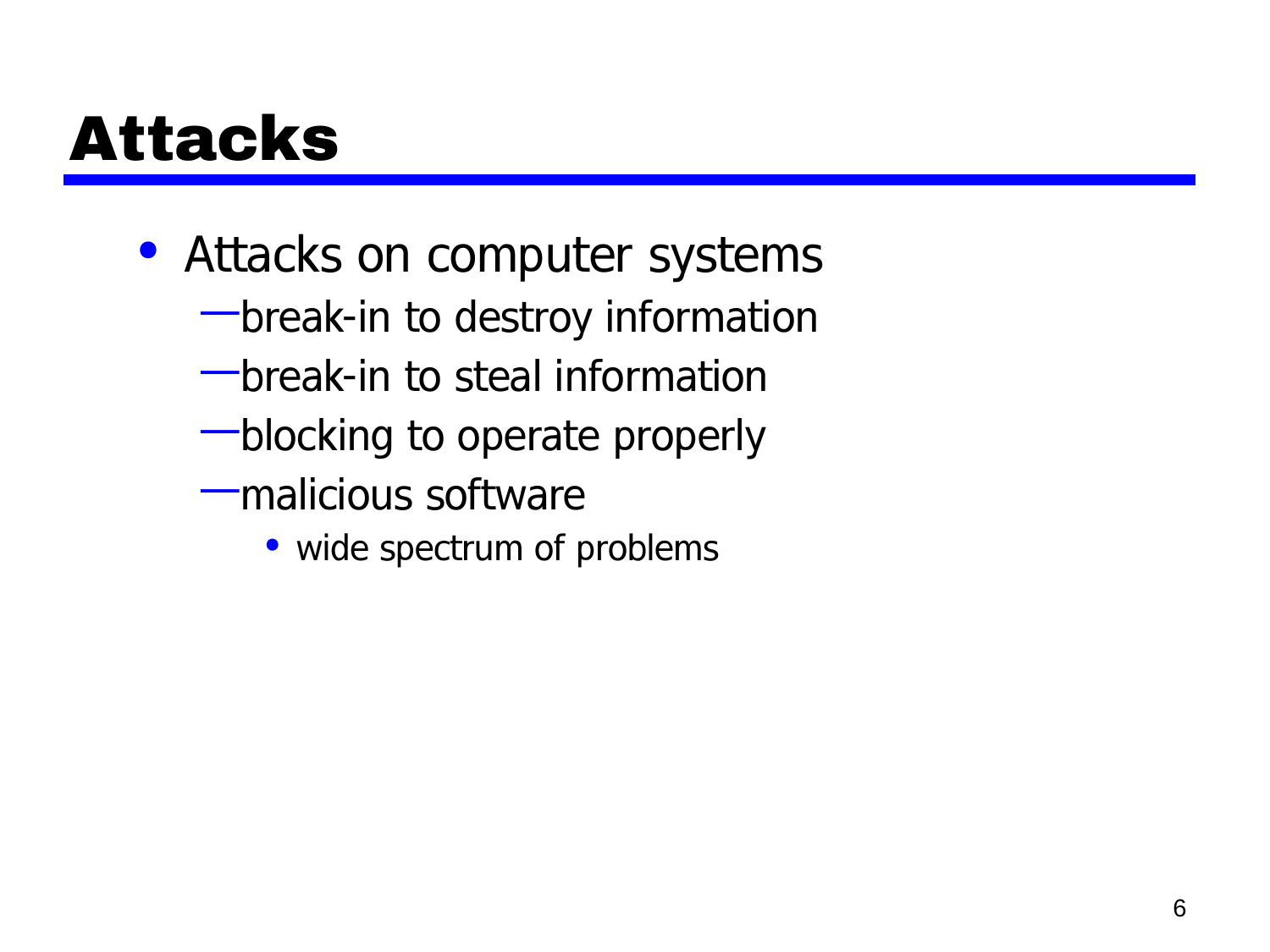

# Attacks
Attacks on computer systems
break-in to destroy information
break-in to steal information
blocking to operate properly
malicious software
wide spectrum of problems
6